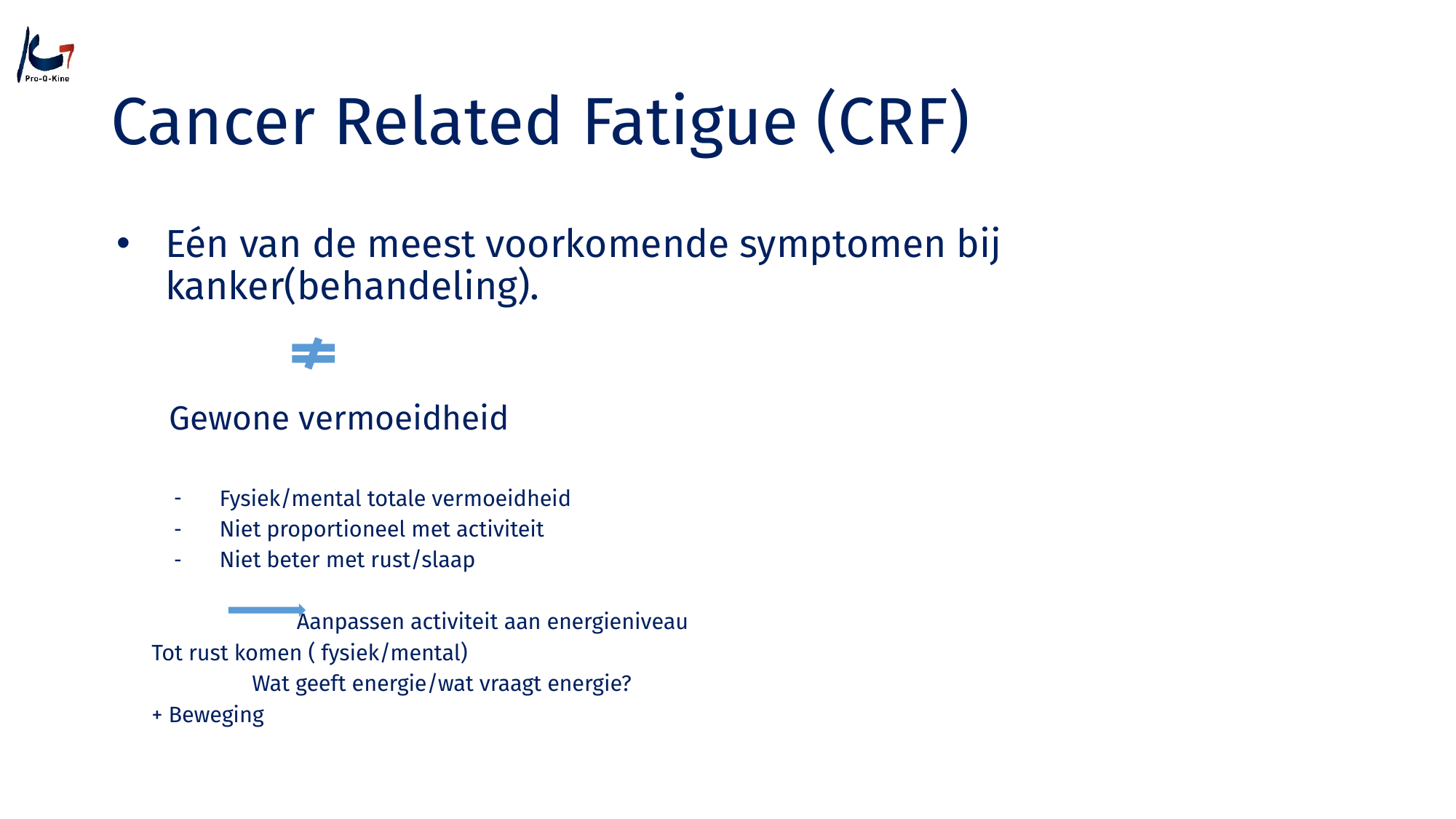

# Cancer Related Fatigue (CRF)
Eén van de meest voorkomende symptomen bij kanker(behandeling).

  Gewone vermoeidheid

Fysiek/mental totale vermoeidheid
Niet proportioneel met activiteit
Niet beter met rust/slaap

 		Aanpassen activiteit aan energieniveau
			Tot rust komen ( fysiek/mental)
    			Wat geeft energie/wat vraagt energie?
			+ Beweging